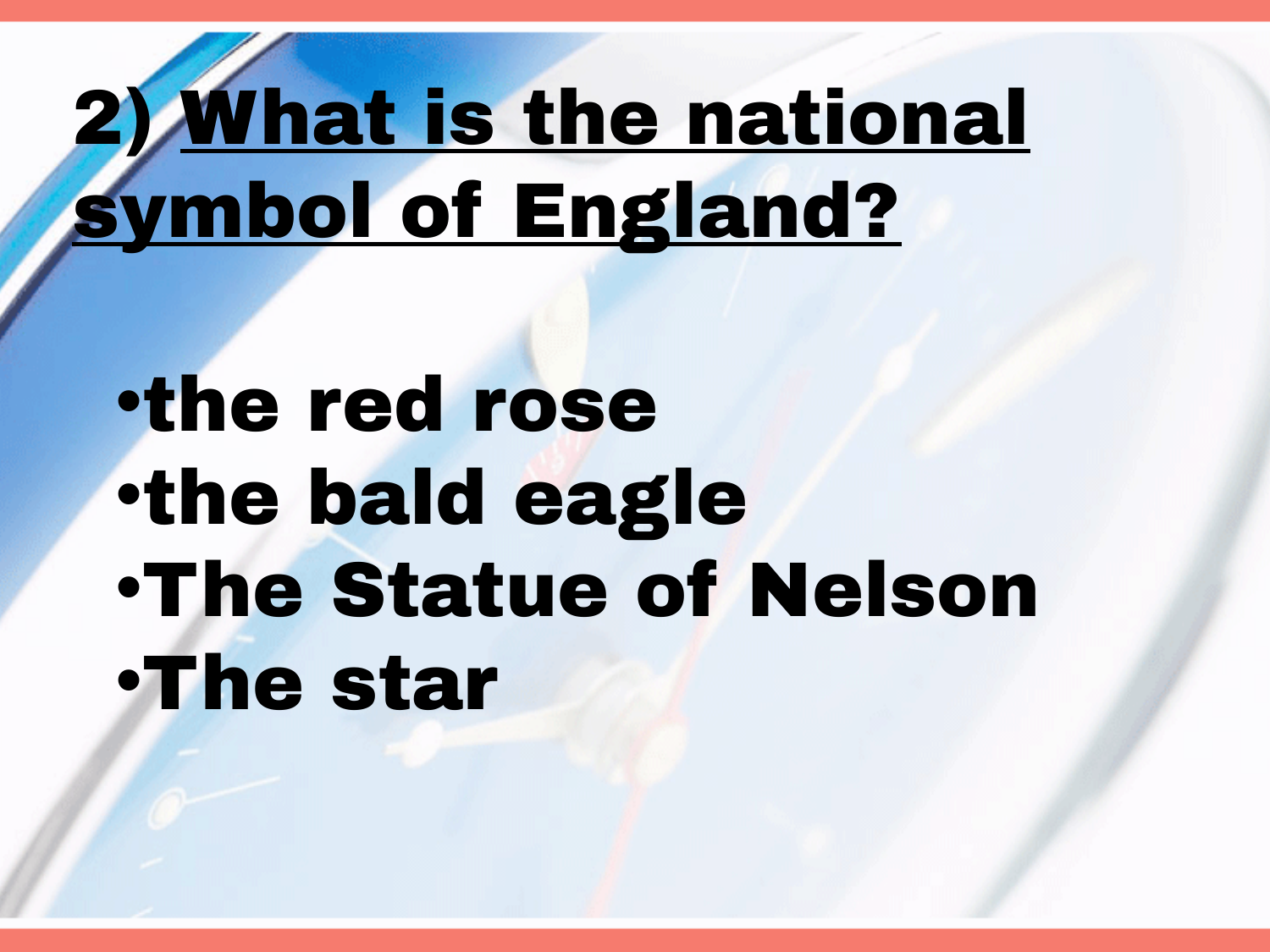

2) What is the national symbol of England?
the red rose
the bald eagle
The Statue of Nelson
The star